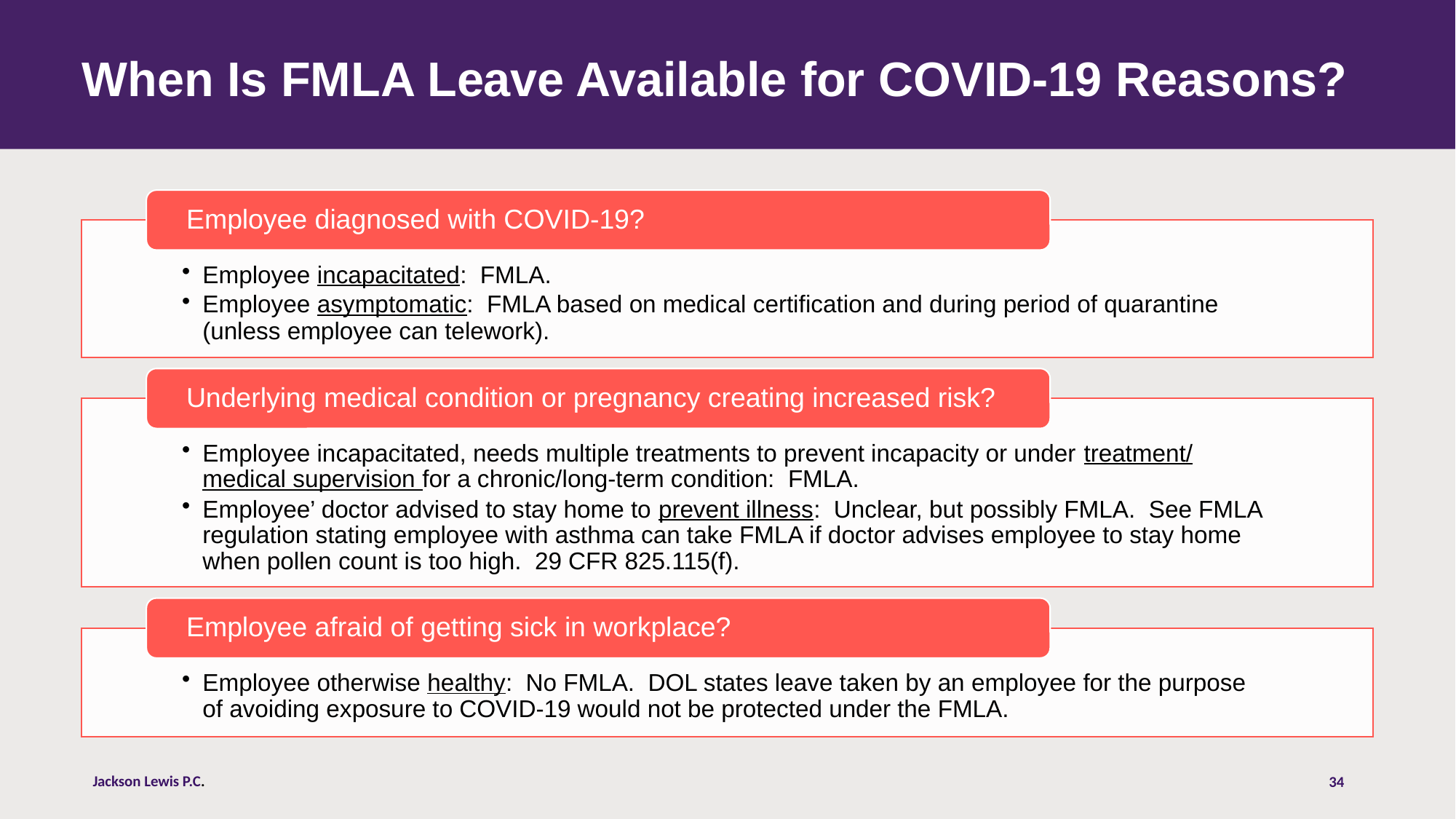

# When Is FMLA Leave Available for COVID-19 Reasons?
Employee incapacitated:  FMLA.
Employee asymptomatic:  FMLA based on medical certification and during period of quarantine (unless employee can telework).
Employee diagnosed with COVID-19?
Employee incapacitated, needs multiple treatments to prevent incapacity or under treatment/ medical supervision for a chronic/long-term condition:  FMLA.
Employee’ doctor advised to stay home to prevent illness:  Unclear, but possibly FMLA.  See FMLA regulation stating employee with asthma can take FMLA if doctor advises employee to stay home when pollen count is too high.  29 CFR 825.115(f).
Underlying medical condition or pregnancy creating increased risk?
Employee otherwise healthy:  No FMLA.  DOL states leave taken by an employee for the purpose of avoiding exposure to COVID-19 would not be protected under the FMLA.
Employee afraid of getting sick in workplace?
Jackson Lewis P.C.
34